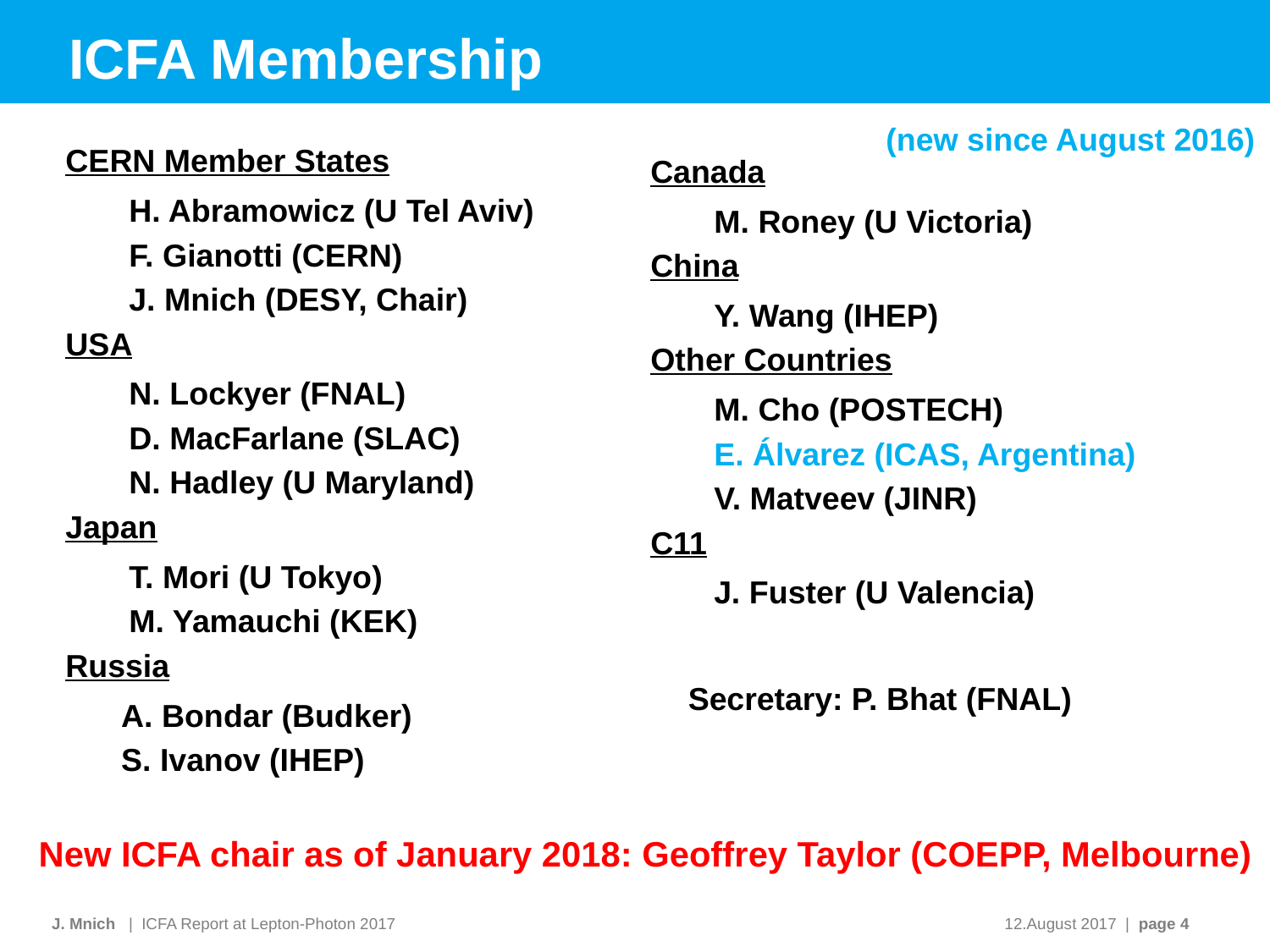

# ICFA Membership
(new since August 2016)
CERN Member States
H. Abramowicz (U Tel Aviv)
F. Gianotti (CERN)
J. Mnich (DESY, Chair)
USA
N. Lockyer (FNAL)
D. MacFarlane (SLAC)
N. Hadley (U Maryland)
Japan
T. Mori (U Tokyo)
M. Yamauchi (KEK)
Russia
A. Bondar (Budker)
S. Ivanov (IHEP)
Canada
M. Roney (U Victoria)
China
Y. Wang (IHEP)
Other Countries
M. Cho (POSTECH)
E. Álvarez (ICAS, Argentina)
V. Matveev (JINR)
C11
J. Fuster (U Valencia)

Secretary: P. Bhat (FNAL)
New ICFA chair as of January 2018: Geoffrey Taylor (COEPP, Melbourne)